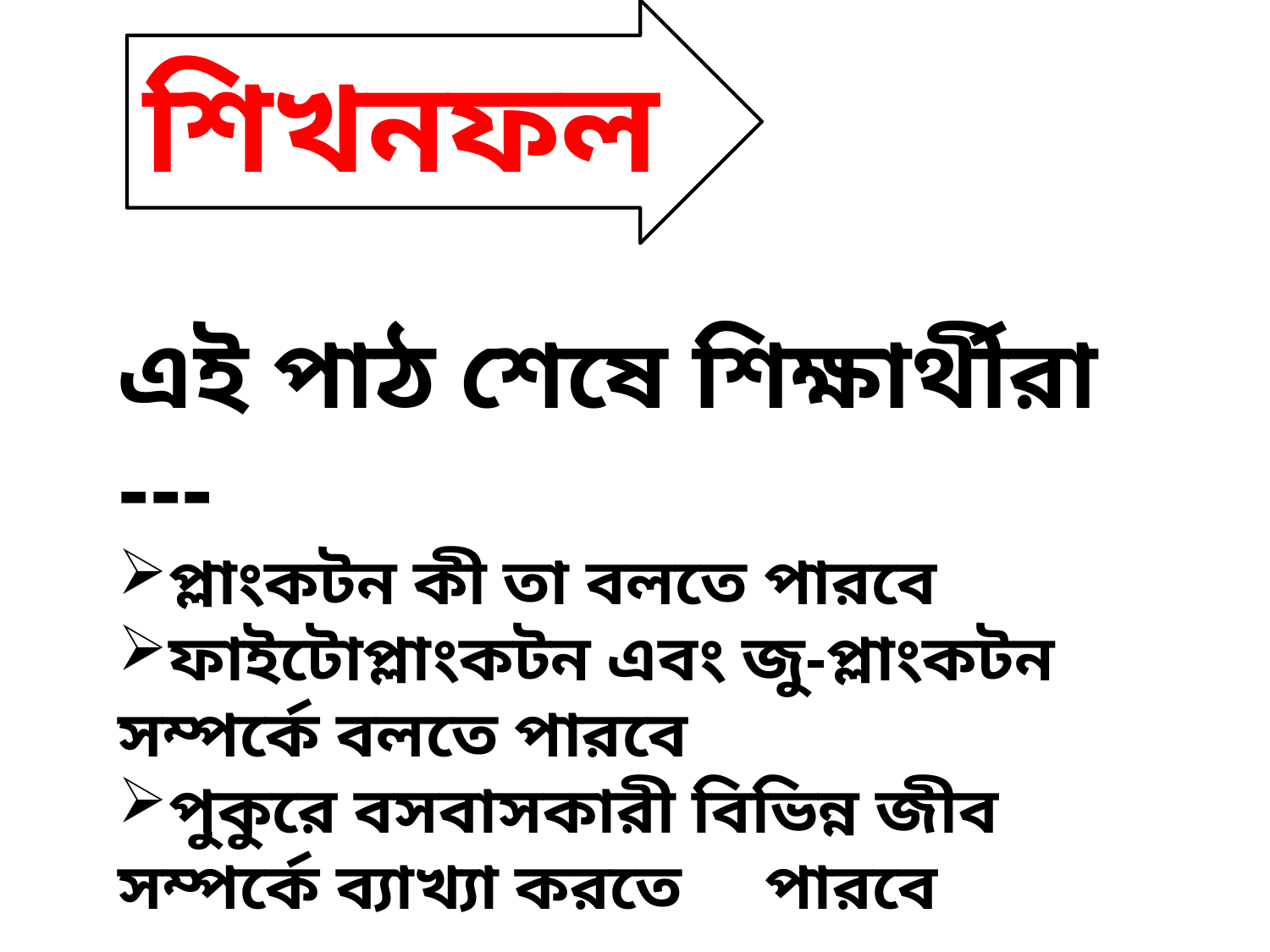

শিখনফল
এই পাঠ শেষে শিক্ষার্থীরা ---
প্লাংকটন কী তা বলতে পারবে
ফাইটোপ্লাংকটন এবং জু-প্লাংকটন সম্পর্কে বলতে পারবে
পুকুরে বসবাসকারী বিভিন্ন জীব সম্পর্কে ব্যাখ্যা করতে     পারবে